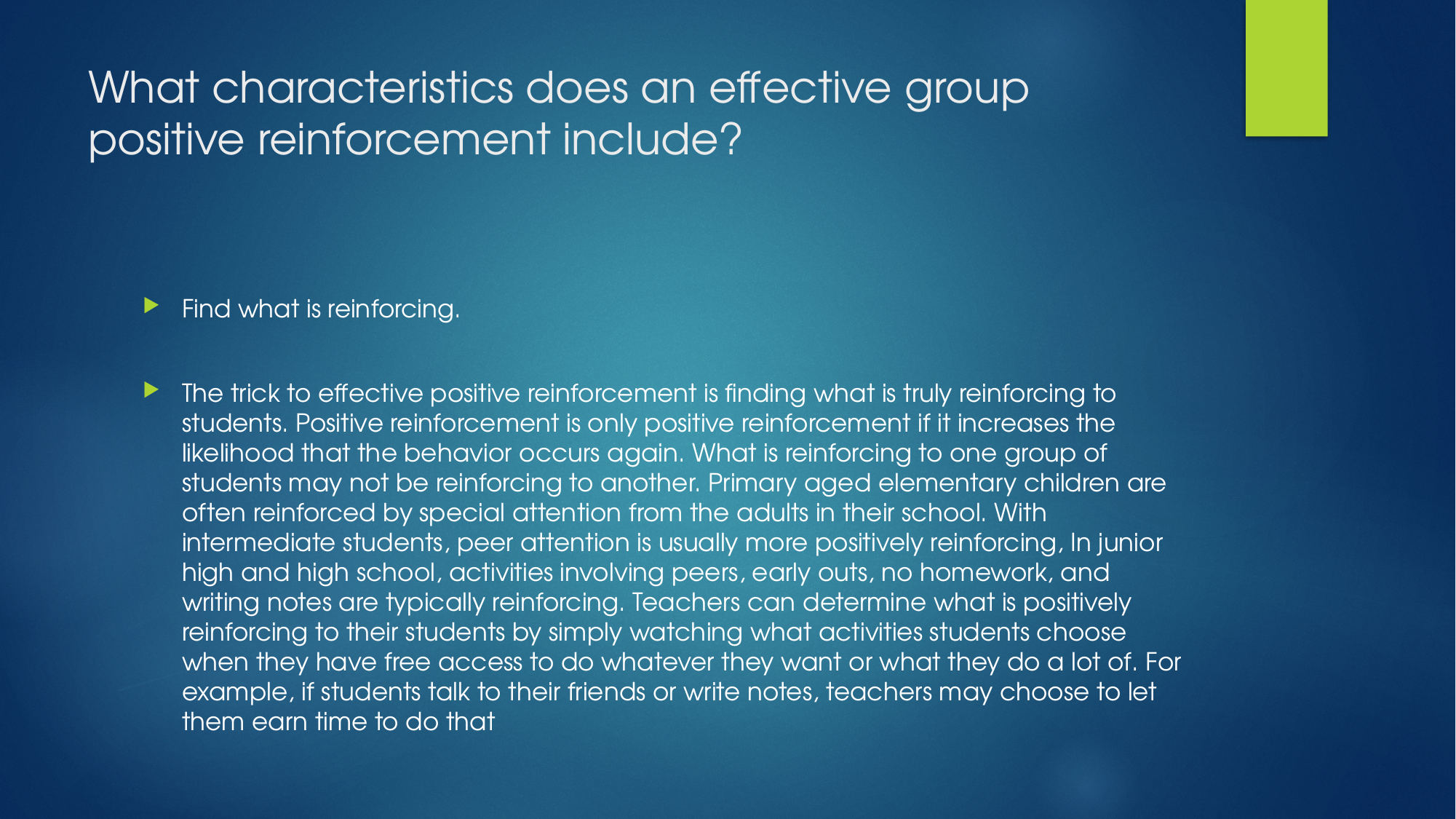

# What characteristics does an effective group positive reinforcement include?

Find what is reinforcing.

The trick to effective positive reinforcement is finding what is truly reinforcing to students. Positive reinforcement is only positive reinforcement if it increases the likelihood that the behavior occurs again. What is reinforcing to one group of students may not be reinforcing to another. Primary aged elementary children are often reinforced by special attention from the adults in their school. With intermediate students, peer attention is usually more positively reinforcing, In junior high and high school, activities involving peers, early outs, no homework, and writing notes are typically reinforcing. Teachers can determine what is positively reinforcing to their students by simply watching what activities students choose when they have free access to do whatever they want or what they do a lot of. For example, if students talk to their friends or write notes, teachers may choose to let them earn time to do that